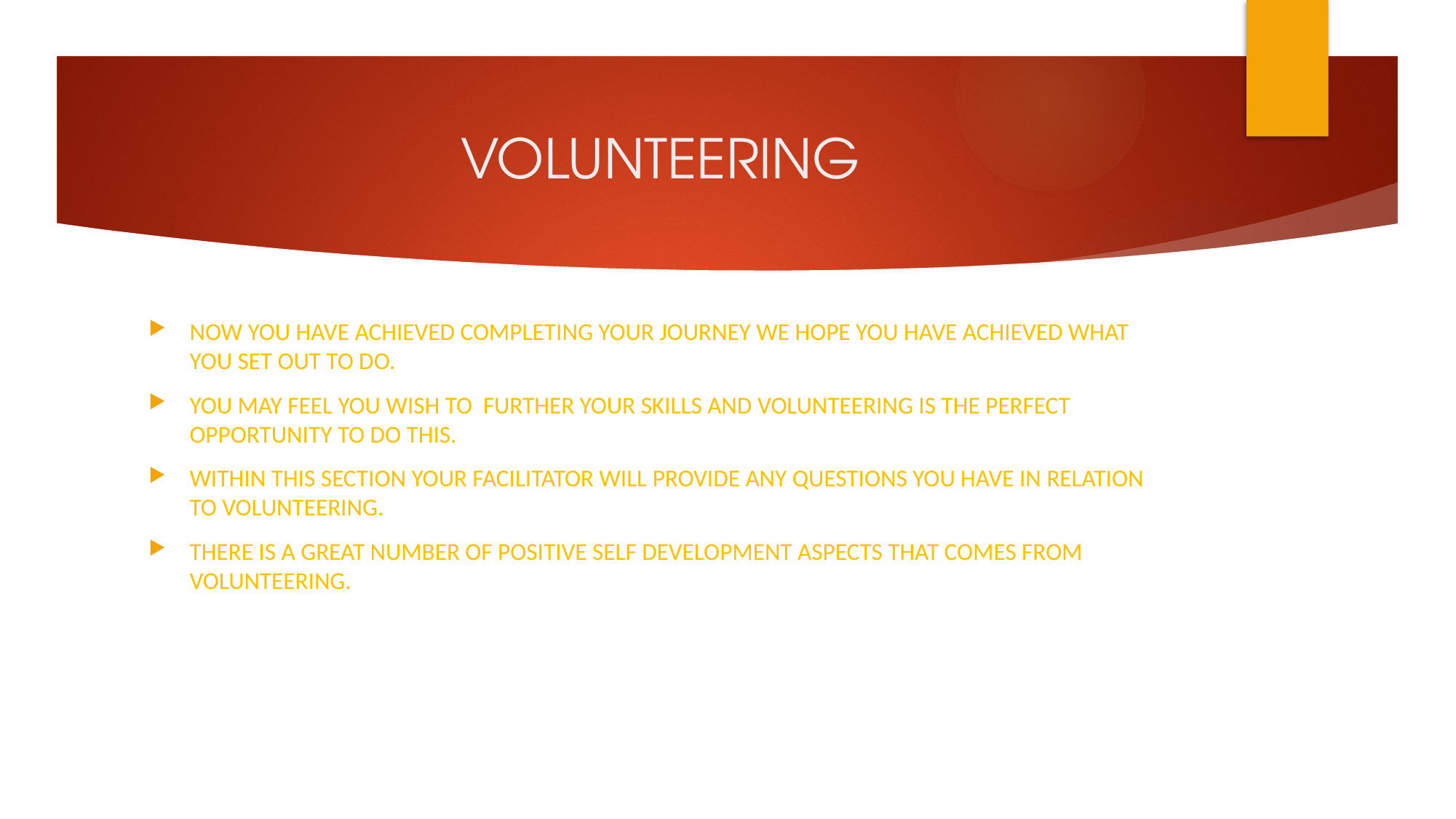

# VOLUNTEERING
NOW YOU HAVE ACHIEVED COMPLETING YOUR JOURNEY WE HOPE YOU HAVE ACHIEVED WHAT YOU SET OUT TO DO.
YOU MAY FEEL YOU WISH TO  FURTHER YOUR SKILLS AND VOLUNTEERING IS THE PERFECT OPPORTUNITY TO DO THIS.
WITHIN THIS SECTION YOUR FACILITATOR WILL PROVIDE ANY QUESTIONS YOU HAVE IN RELATION TO VOLUNTEERING.
THERE IS A GREAT NUMBER OF POSITIVE SELF DEVELOPMENT ASPECTS THAT COMES FROM VOLUNTEERING.